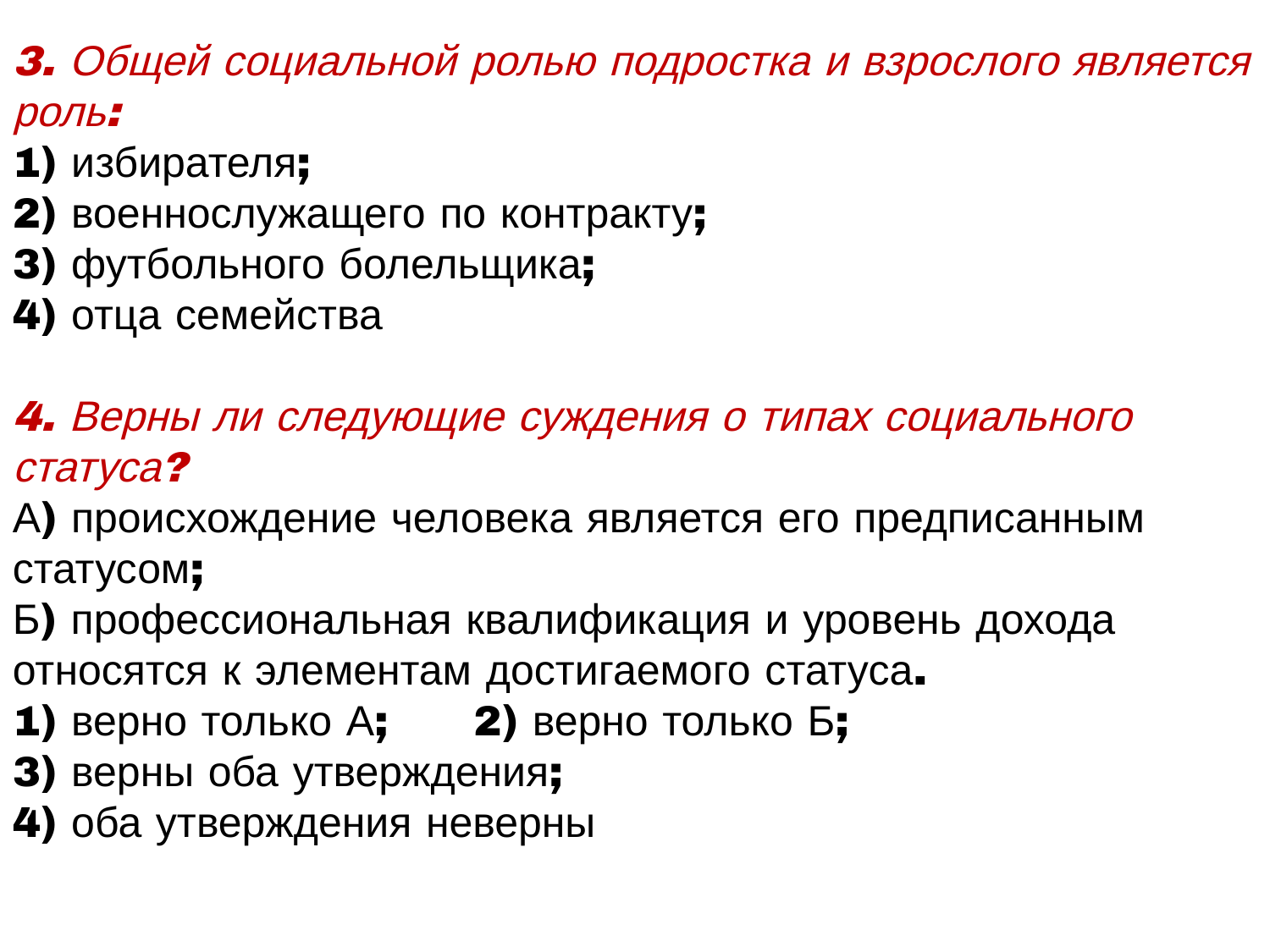

3. Общей социальной ролью подростка и взрослого является роль:
1) избирателя;
2) военнослужащего по контракту;
3) футбольного болельщика;
4) отца семейства

4. Верны ли следующие суждения о типах социального статуса?
А) происхождение человека является его предписанным статусом;
Б) профессиональная квалификация и уровень дохода относятся к элементам достигаемого статуса.
1) верно только А;      2) верно только Б;
3) верны оба утверждения;
4) оба утверждения неверны